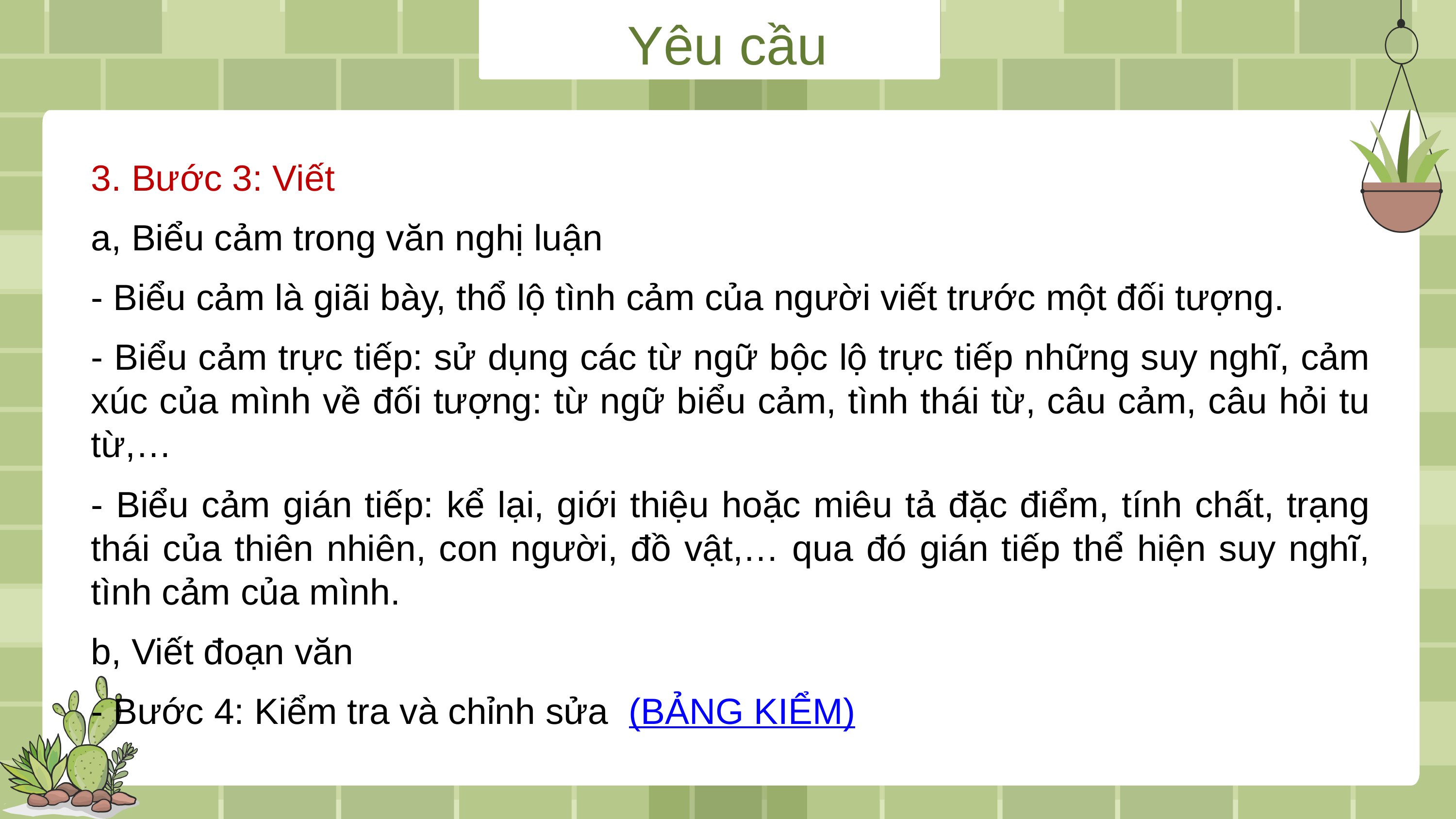

Yêu cầu

3. Bước 3: Viết
a, Biểu cảm trong văn nghị luận
- Biểu cảm là giãi bày, thổ lộ tình cảm của người viết trước một đối tượng.
- Biểu cảm trực tiếp: sử dụng các từ ngữ bộc lộ trực tiếp những suy nghĩ, cảm xúc của mình về đối tượng: từ ngữ biểu cảm, tình thái từ, câu cảm, câu hỏi tu từ,…
- Biểu cảm gián tiếp: kể lại, giới thiệu hoặc miêu tả đặc điểm, tính chất, trạng thái của thiên nhiên, con người, đồ vật,… qua đó gián tiếp thể hiện suy nghĩ, tình cảm của mình.
b, Viết đoạn văn
- Bước 4: Kiểm tra và chỉnh sửa  (BẢNG KIỂM)